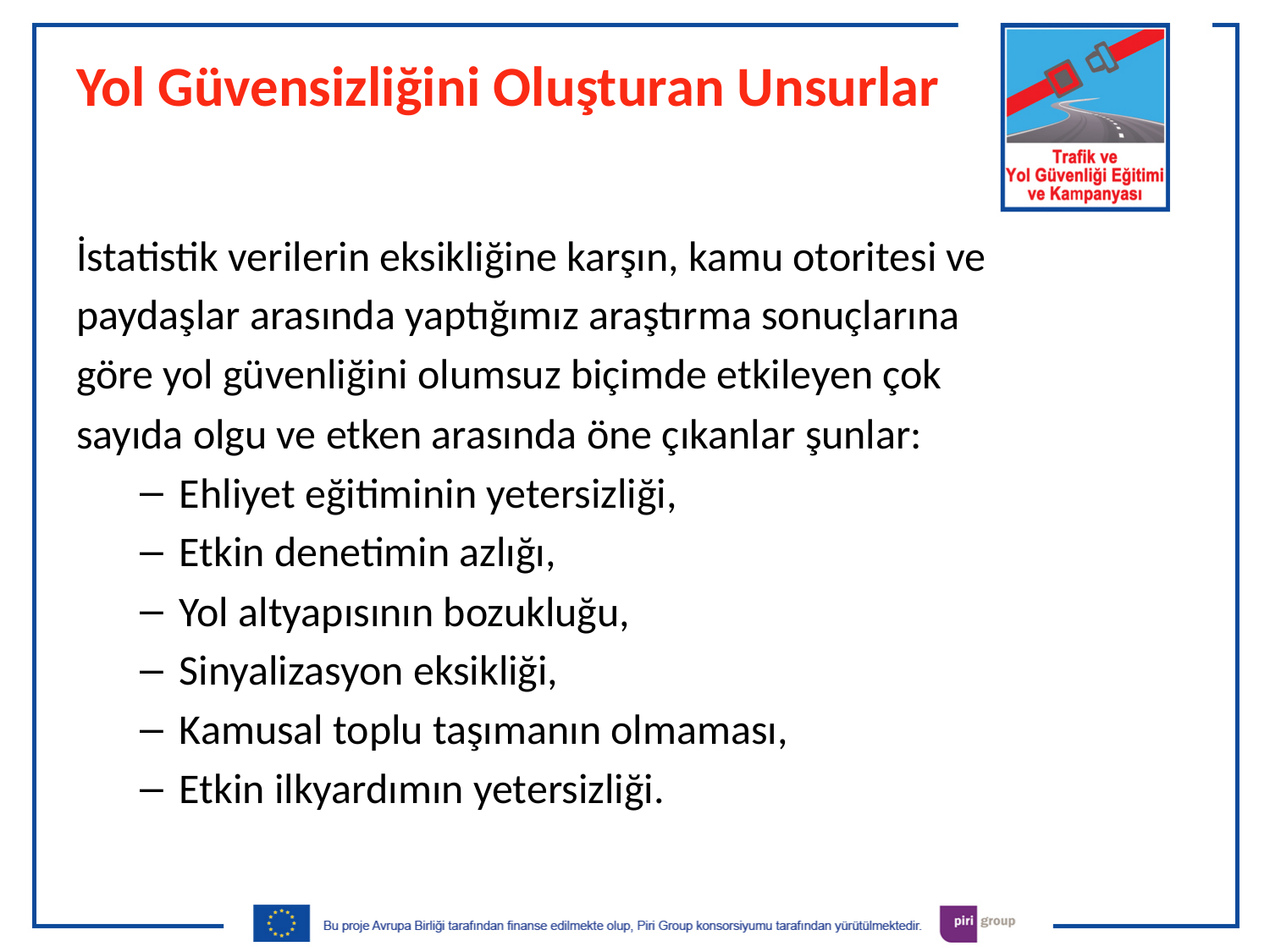

# Yol Güvensizliğini Oluşturan Unsurlar
İstatistik verilerin eksikliğine karşın, kamu otoritesi ve
paydaşlar arasında yaptığımız araştırma sonuçlarına
göre yol güvenliğini olumsuz biçimde etkileyen çok
sayıda olgu ve etken arasında öne çıkanlar şunlar:
Ehliyet eğitiminin yetersizliği,
Etkin denetimin azlığı,
Yol altyapısının bozukluğu,
Sinyalizasyon eksikliği,
Kamusal toplu taşımanın olmaması,
Etkin ilkyardımın yetersizliği.